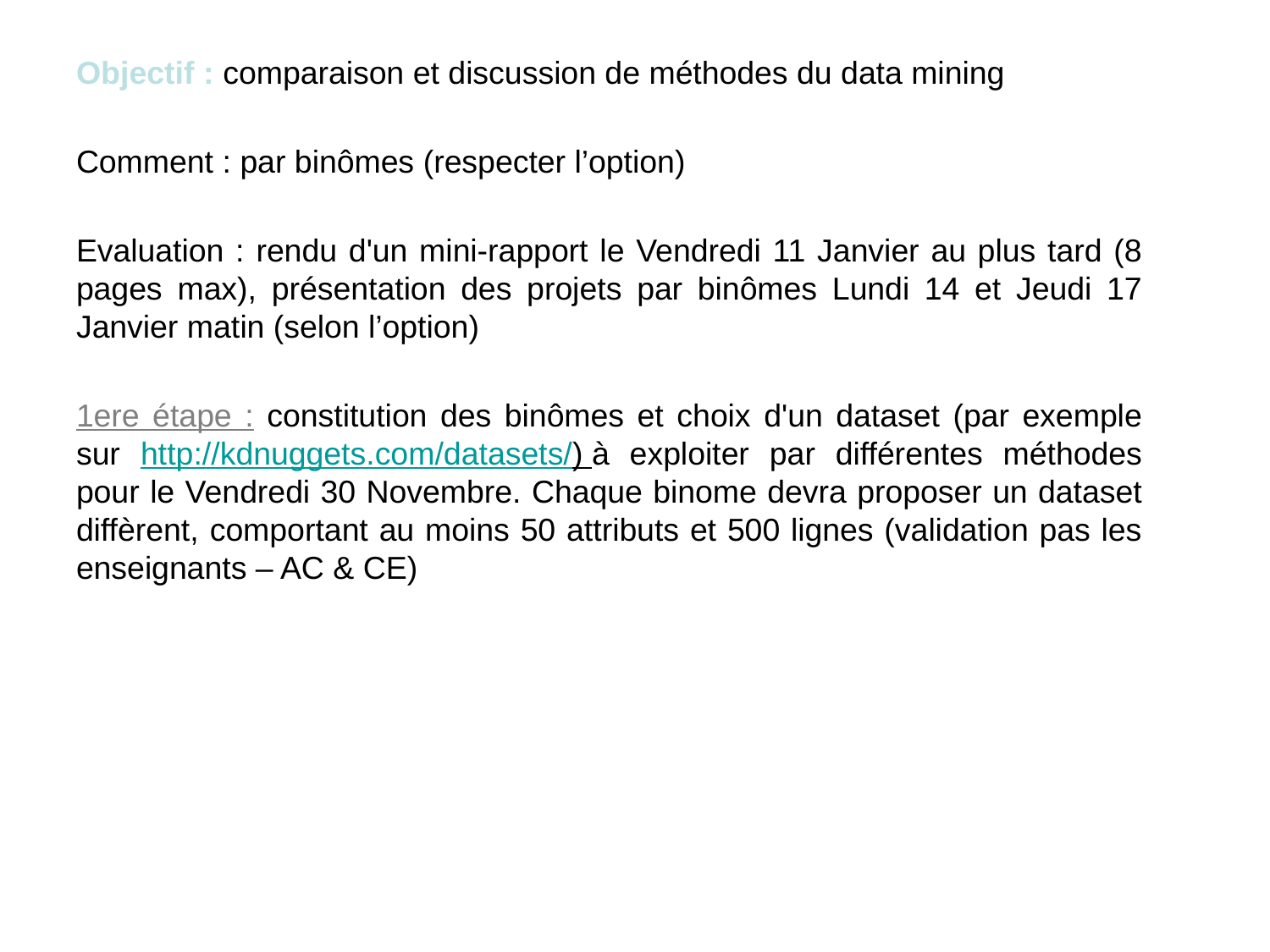

Objectif : comparaison et discussion de méthodes du data mining

Comment : par binômes (respecter l’option)

Evaluation : rendu d'un mini-rapport le Vendredi 11 Janvier au plus tard (8 pages max), présentation des projets par binômes Lundi 14 et Jeudi 17 Janvier matin (selon l’option)

1ere étape : constitution des binômes et choix d'un dataset (par exemple sur http://kdnuggets.com/datasets/) à exploiter par différentes méthodes pour le Vendredi 30 Novembre. Chaque binome devra proposer un dataset diffèrent, comportant au moins 50 attributs et 500 lignes (validation pas les enseignants – AC & CE)